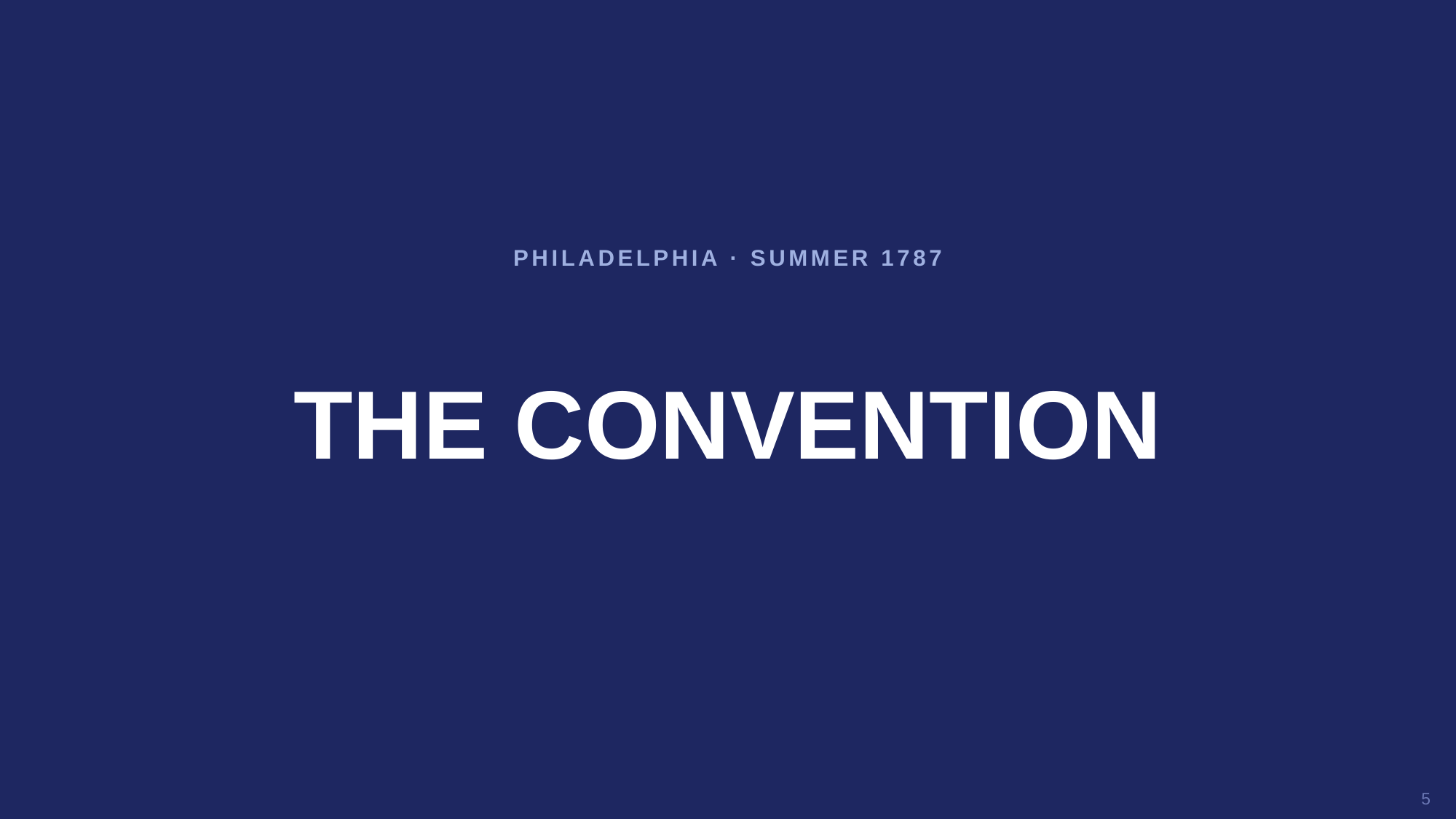

PHILADELPHIA · SUMMER 1787
THE CONVENTION
5